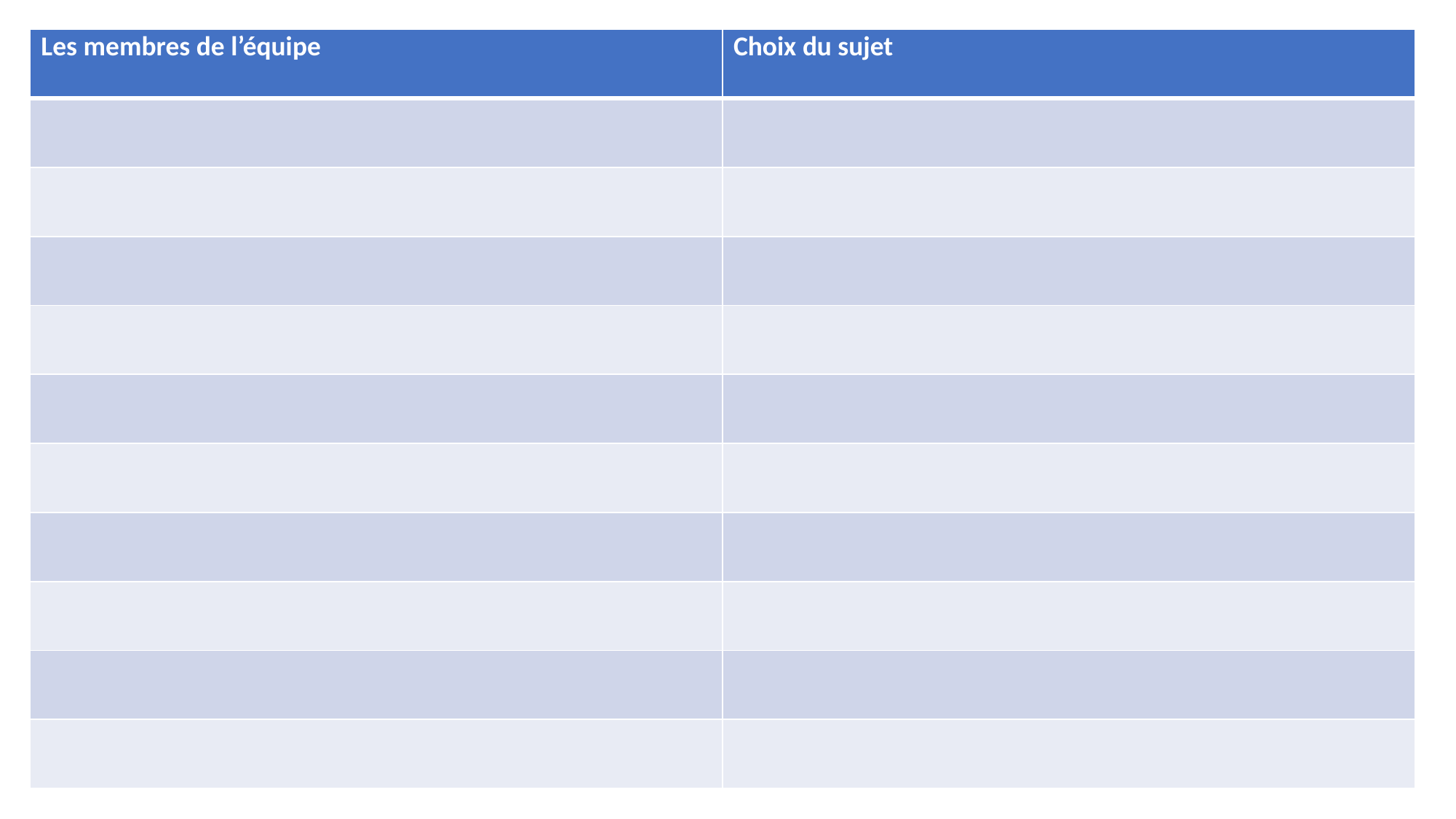

| Les membres de l’équipe | Choix du sujet |
| --- | --- |
|  |  |
|  |  |
|  |  |
|  |  |
|  |  |
|  |  |
|  |  |
|  |  |
|  |  |
|  |  |